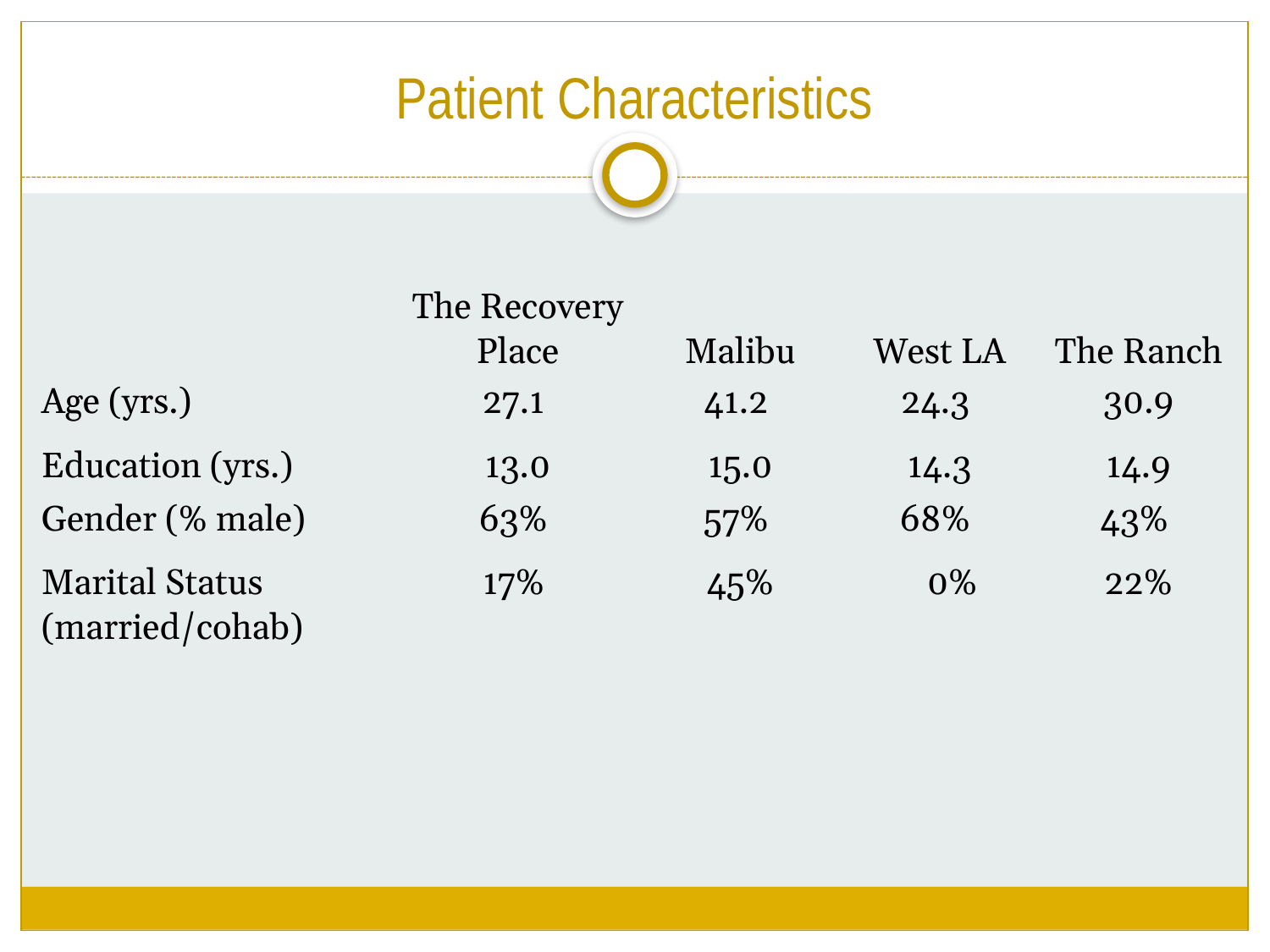

# Patient Characteristics
|  | The Recovery Place | Malibu | West LA | The Ranch |
| --- | --- | --- | --- | --- |
| Age (yrs.) | 27.1 | 41.2 | 24.3 | 30.9 |
| Education (yrs.) | 13.0 | 15.0 | 14.3 | 14.9 |
| Gender (% male) | 63% | 57% | 68% | 43% |
| Marital Status (married/cohab) | 17% | 45% | 0% | 22% |